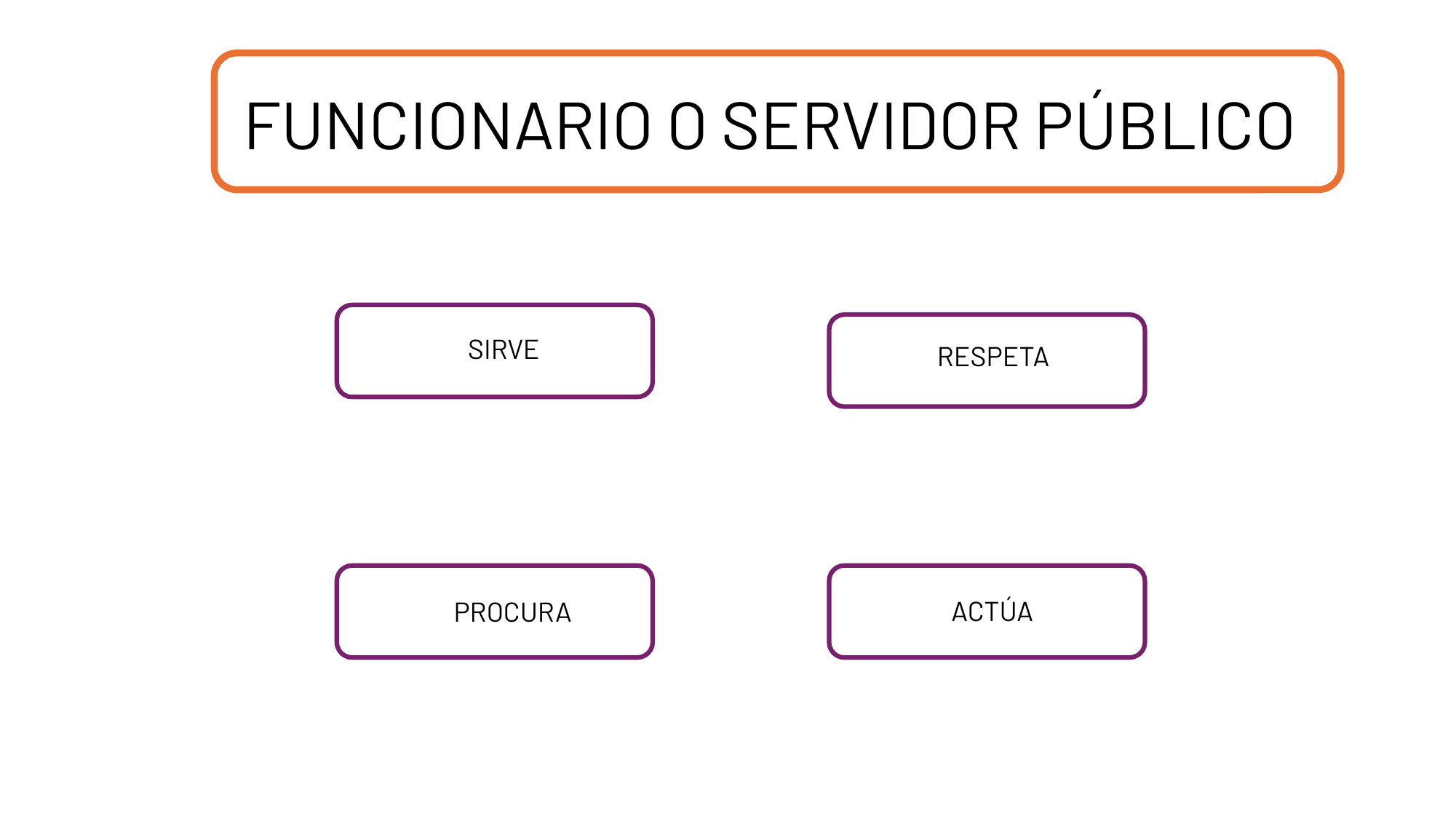

# FUNCIONARIO O SERVIDOR PÚBLICO

SIRVE
RESPETA

ACTÚA
PROCURA